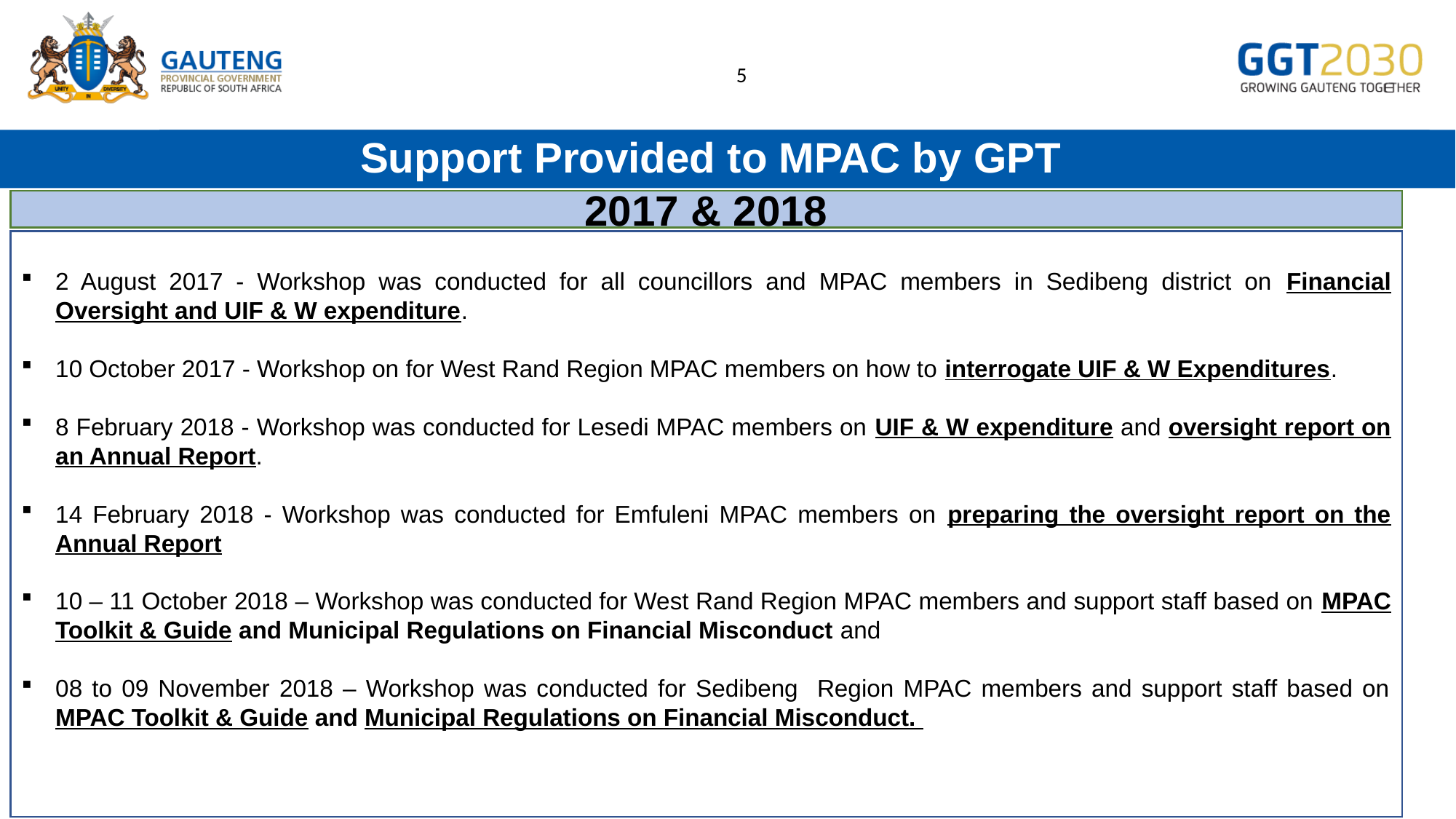

Support Provided to MPAC by GPT
2017 & 2018

2 August 2017 - Workshop was conducted for all councillors and MPAC members in Sedibeng district on Financial Oversight and UIF & W expenditure.

10 October 2017 - Workshop on for West Rand Region MPAC members on how to interrogate UIF & W Expenditures.

8 February 2018 - Workshop was conducted for Lesedi MPAC members on UIF & W expenditure and oversight report on an Annual Report.

14 February 2018 - Workshop was conducted for Emfuleni MPAC members on preparing the oversight report on the Annual Report

10 – 11 October 2018 – Workshop was conducted for West Rand Region MPAC members and support staff based on MPAC Toolkit & Guide and Municipal Regulations on Financial Misconduct and

08 to 09 November 2018 – Workshop was conducted for Sedibeng  Region MPAC members and support staff based on MPAC Toolkit & Guide and Municipal Regulations on Financial Misconduct.